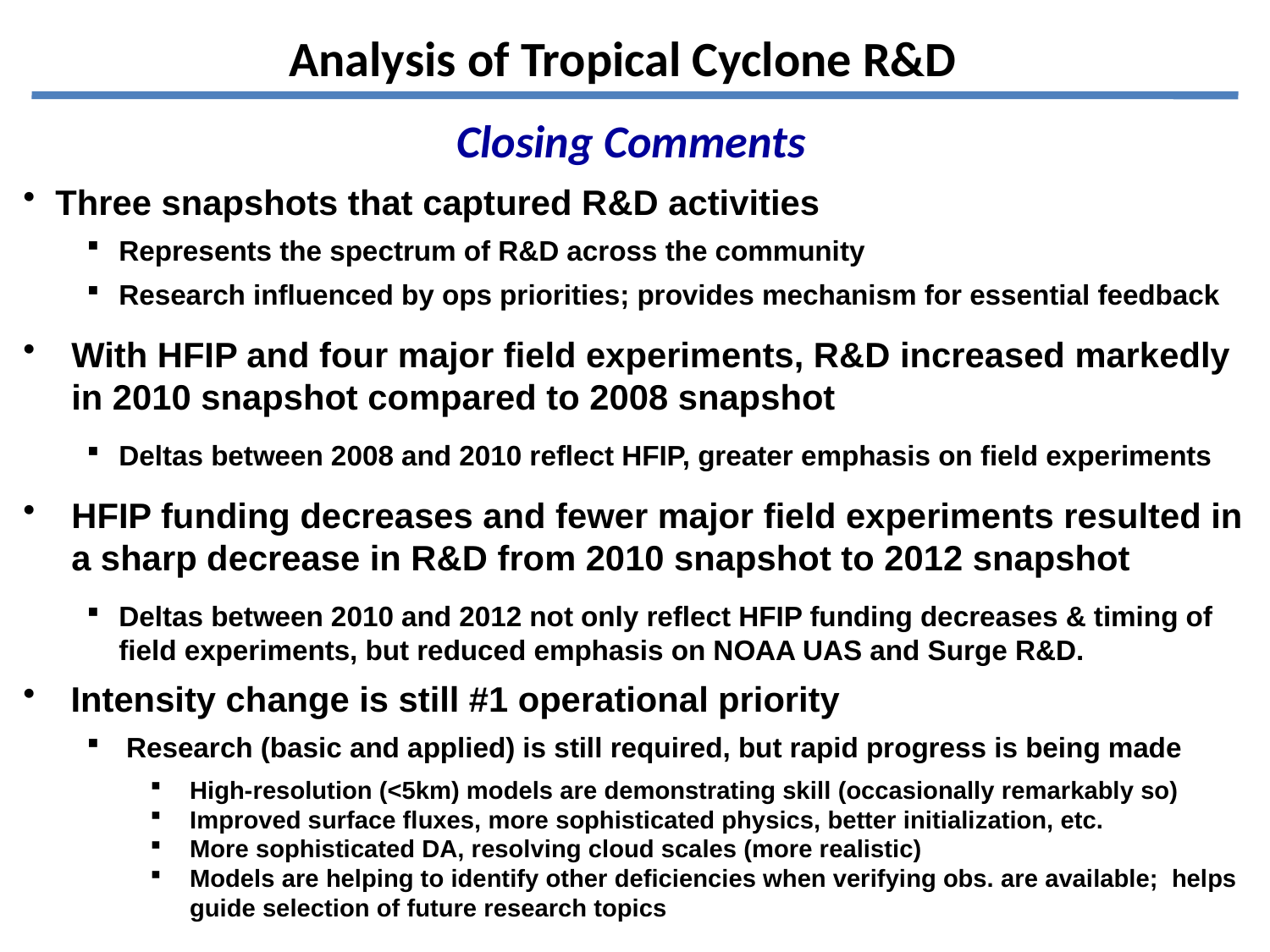

Analysis of Tropical Cyclone R&D
Closing Comments
Three snapshots that captured R&D activities
Represents the spectrum of R&D across the community
Research influenced by ops priorities; provides mechanism for essential feedback
With HFIP and four major field experiments, R&D increased markedly in 2010 snapshot compared to 2008 snapshot
Deltas between 2008 and 2010 reflect HFIP, greater emphasis on field experiments
HFIP funding decreases and fewer major field experiments resulted in a sharp decrease in R&D from 2010 snapshot to 2012 snapshot
Deltas between 2010 and 2012 not only reflect HFIP funding decreases & timing of field experiments, but reduced emphasis on NOAA UAS and Surge R&D.
Intensity change is still #1 operational priority
Research (basic and applied) is still required, but rapid progress is being made
High-resolution (<5km) models are demonstrating skill (occasionally remarkably so)
Improved surface fluxes, more sophisticated physics, better initialization, etc.
More sophisticated DA, resolving cloud scales (more realistic)
Models are helping to identify other deficiencies when verifying obs. are available;  helps guide selection of future research topics